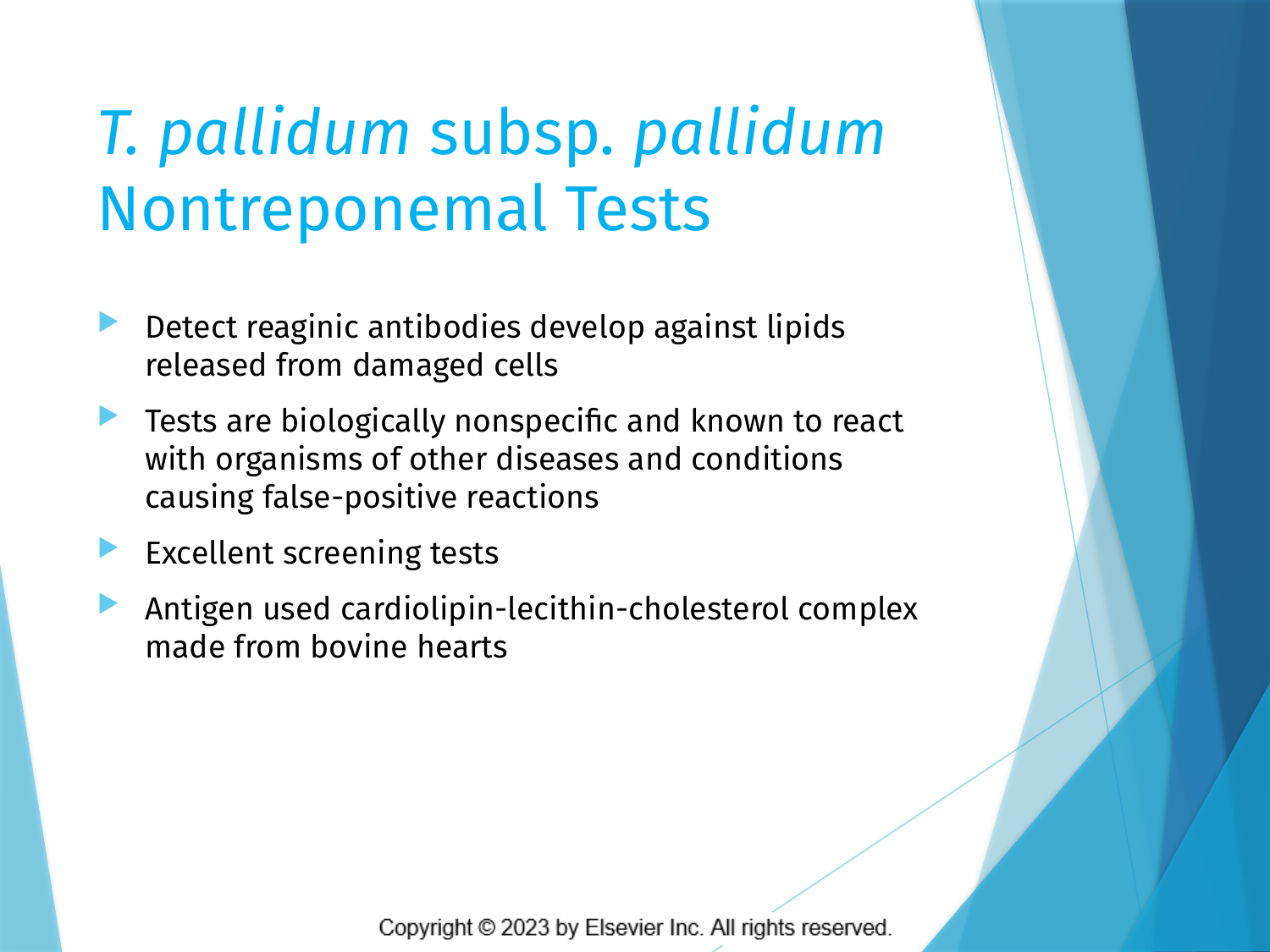

# T. pallidum subsp. pallidum Nontreponemal Tests
Detect reaginic antibodies develop against lipids released from damaged cells
Tests are biologically nonspecific and known to react with organisms of other diseases and conditions causing false-positive reactions
Excellent screening tests
Antigen used cardiolipin-lecithin-cholesterol complex made from bovine hearts